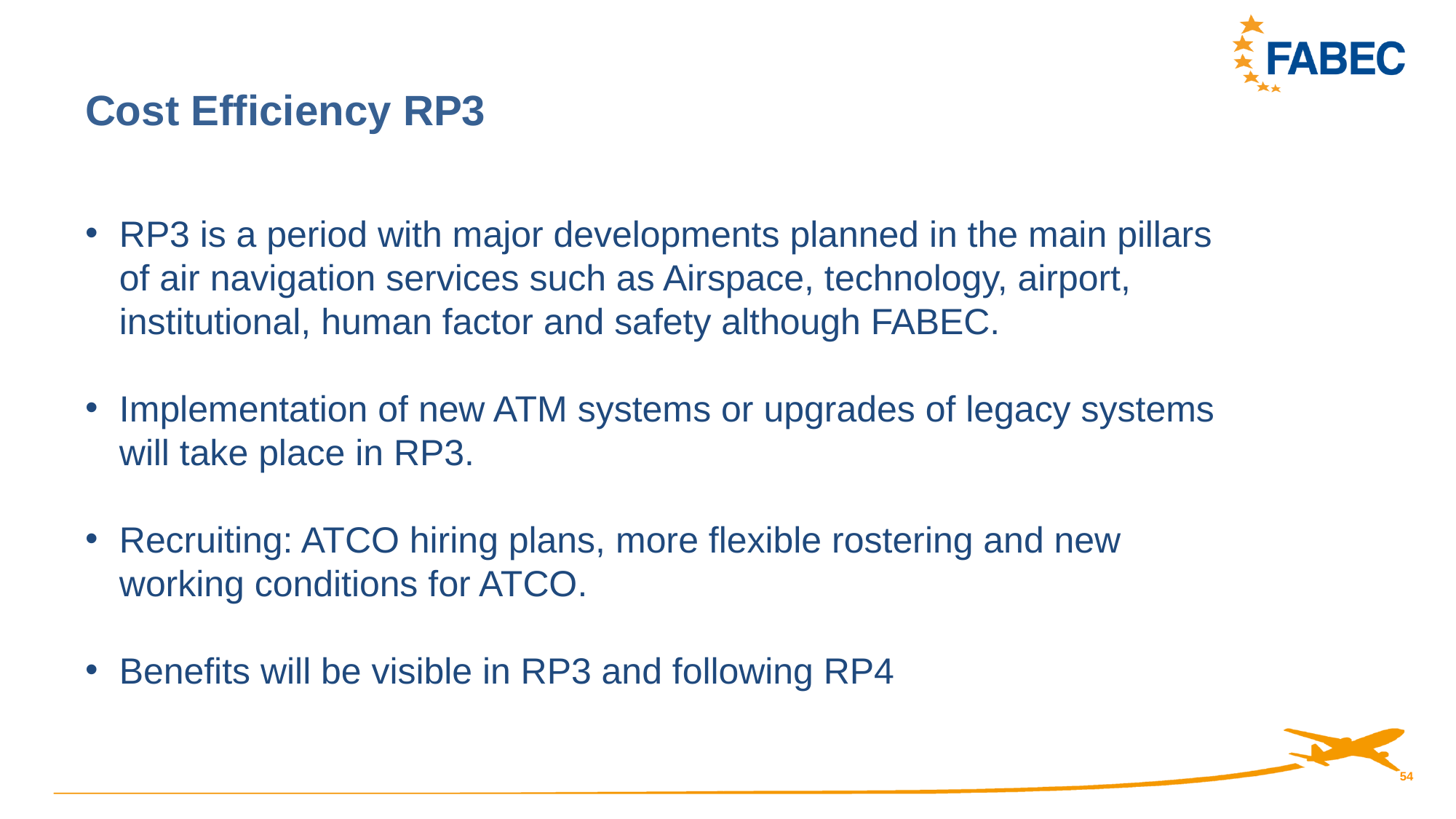

Cost Efficiency RP3

RP3 is a period with major developments planned in the main pillars of air navigation services such as Airspace, technology, airport, institutional, human factor and safety although FABEC.

Implementation of new ATM systems or upgrades of legacy systems will take place in RP3.

Recruiting: ATCO hiring plans, more flexible rostering and new working conditions for ATCO.

Benefits will be visible in RP3 and following RP4